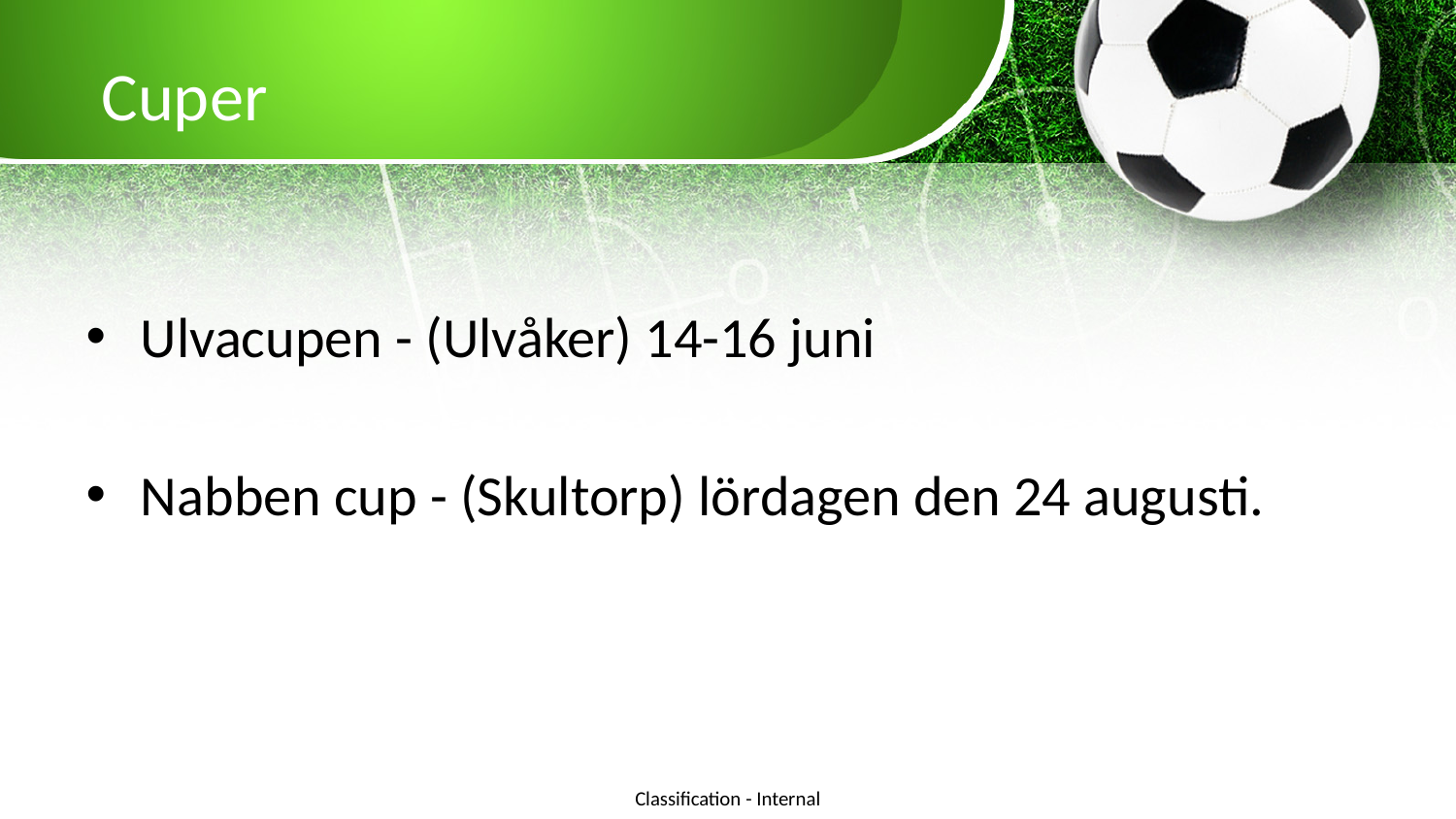

# Cuper

Ulvacupen - (Ulvåker) 14-16 juni

Nabben cup - (Skultorp) lördagen den 24 augusti.